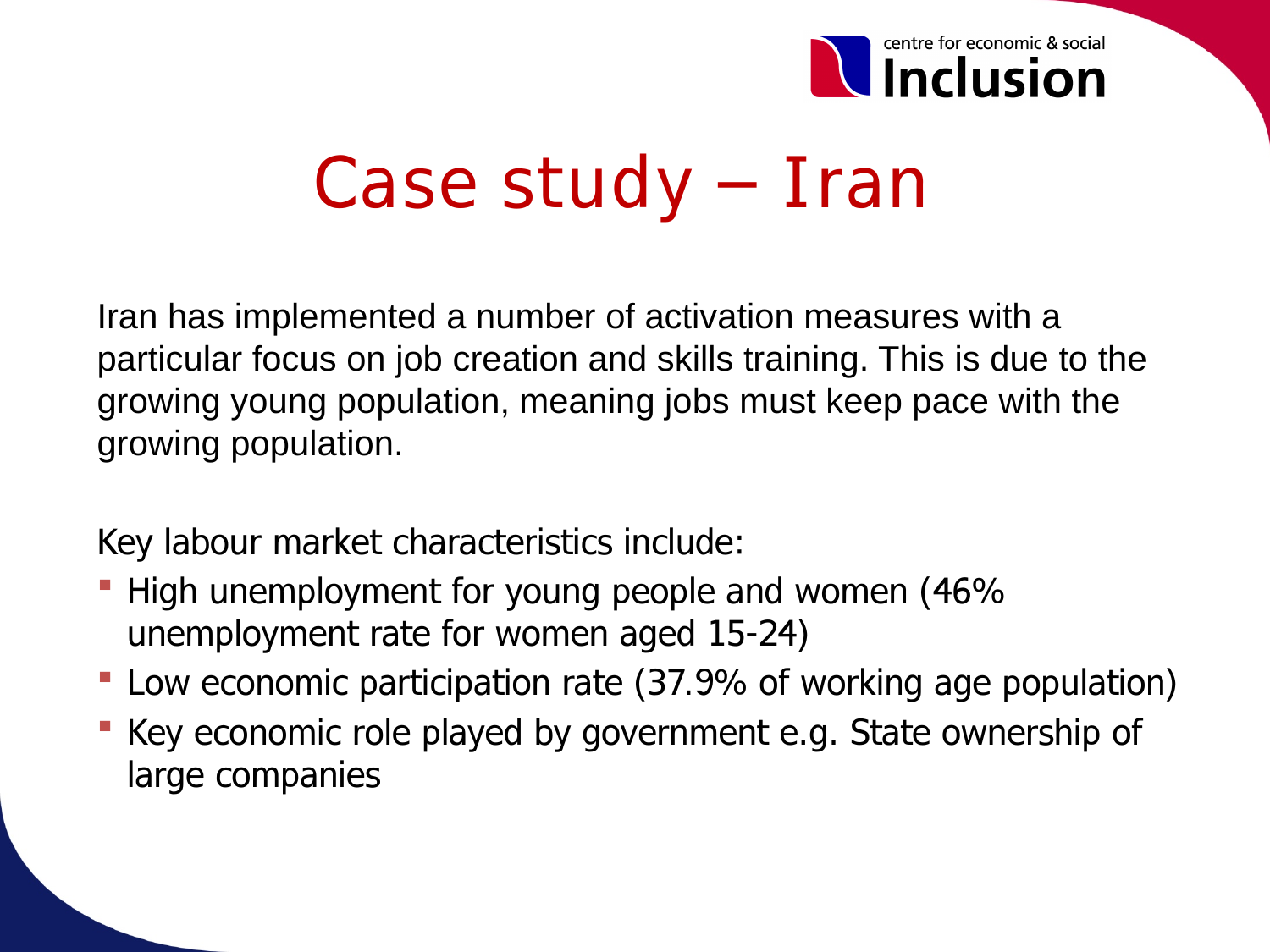

# Case study – Iran
Iran has implemented a number of activation measures with a particular focus on job creation and skills training. This is due to the growing young population, meaning jobs must keep pace with the growing population.

Key labour market characteristics include:
High unemployment for young people and women (46% unemployment rate for women aged 15-24)
Low economic participation rate (37.9% of working age population)
Key economic role played by government e.g. State ownership of large companies